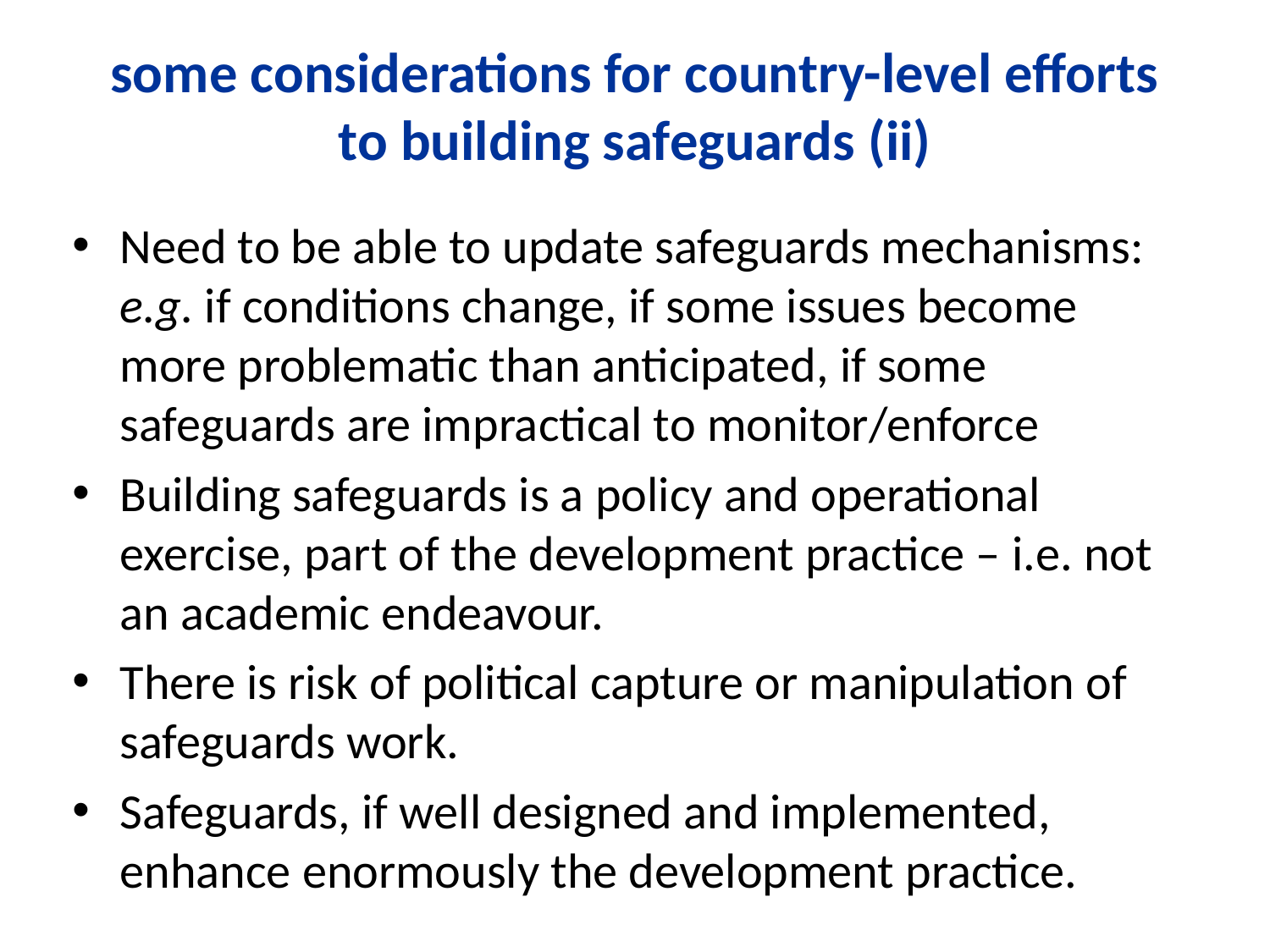

# some considerations for country-level efforts to building safeguards (ii)
Need to be able to update safeguards mechanisms: e.g. if conditions change, if some issues become more problematic than anticipated, if some safeguards are impractical to monitor/enforce
Building safeguards is a policy and operational exercise, part of the development practice – i.e. not an academic endeavour.
There is risk of political capture or manipulation of safeguards work.
Safeguards, if well designed and implemented, enhance enormously the development practice.